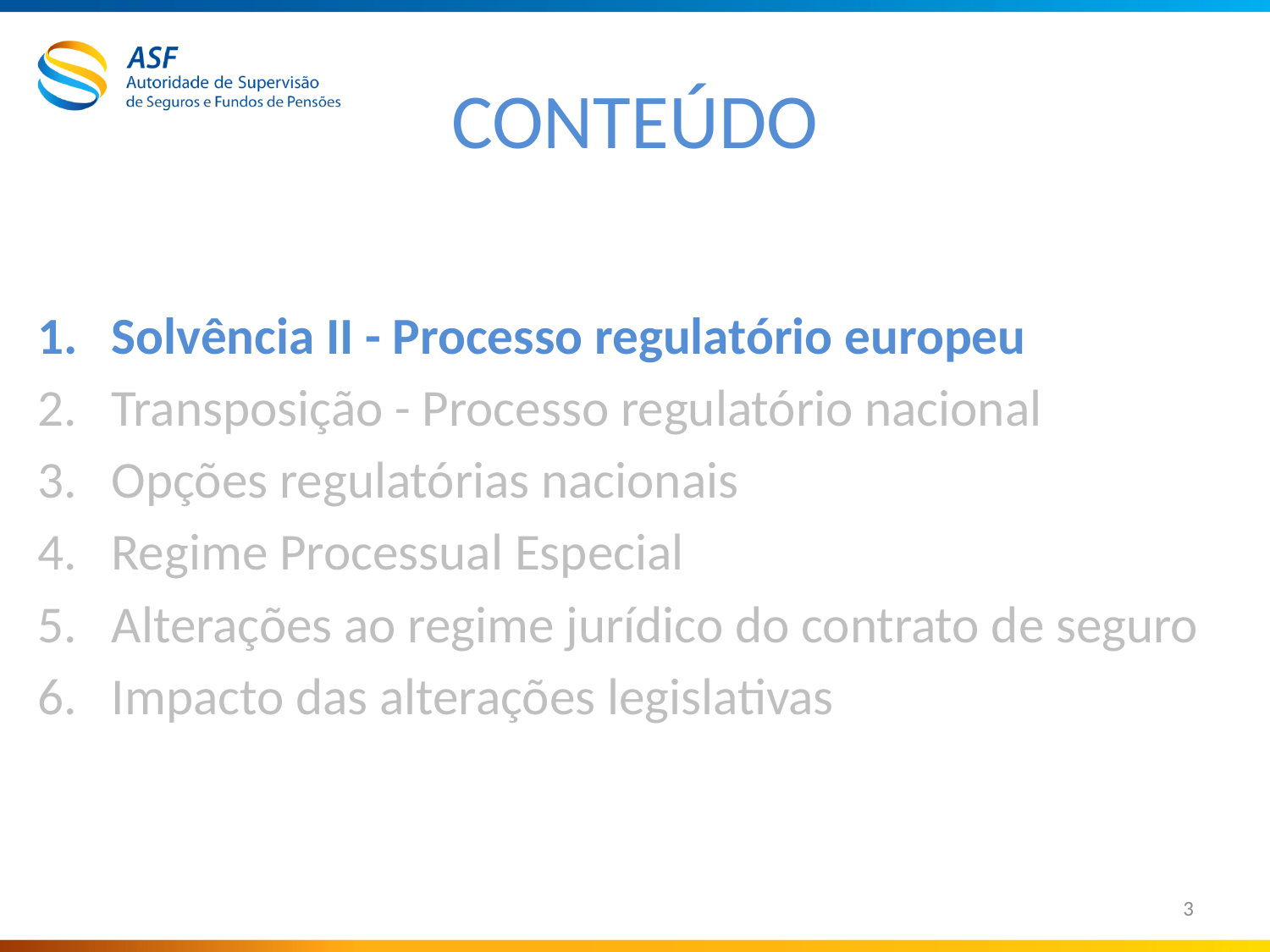

# CONTEÚDO
Solvência II - Processo regulatório europeu
Transposição - Processo regulatório nacional
Opções regulatórias nacionais
Regime Processual Especial
Alterações ao regime jurídico do contrato de seguro
Impacto das alterações legislativas

3